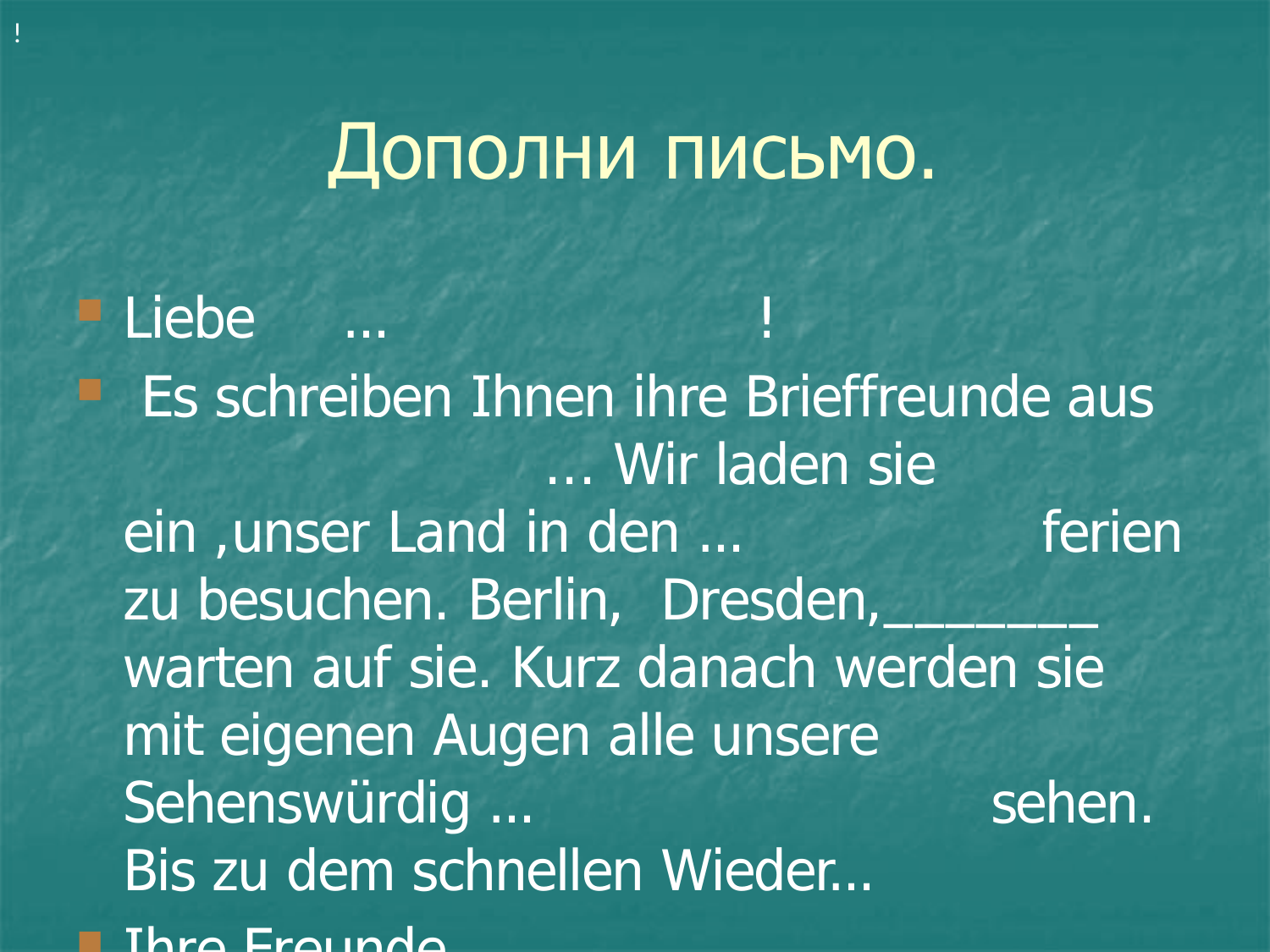

!
# Дополни письмо.
Liebe     …                     !
 Es schreiben Ihnen ihre Brieffreunde aus                           ... Wir laden sie ein ,unser Land in den …                 ferien zu besuchen. Berlin,  Dresden,_______ warten auf sie. Kurz danach werden sie mit eigenen Augen alle unsere Sehenswürdig …                          sehen. Bis zu dem schnellen Wieder…
Ihre Freunde.